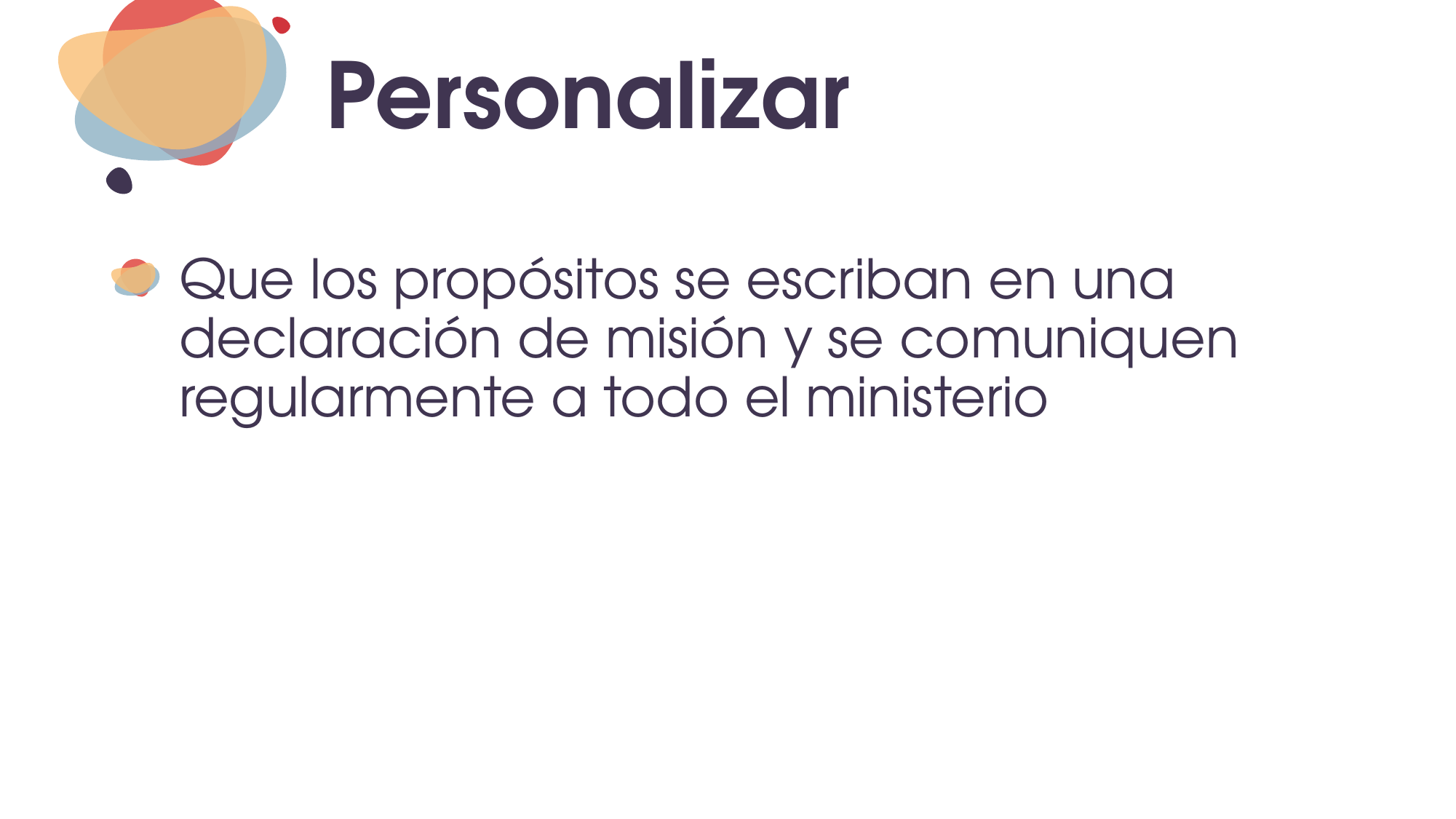

# Personalizar
Que los propósitos se escriban en una declaración de misión y se comuniquen regularmente a todo el ministerio